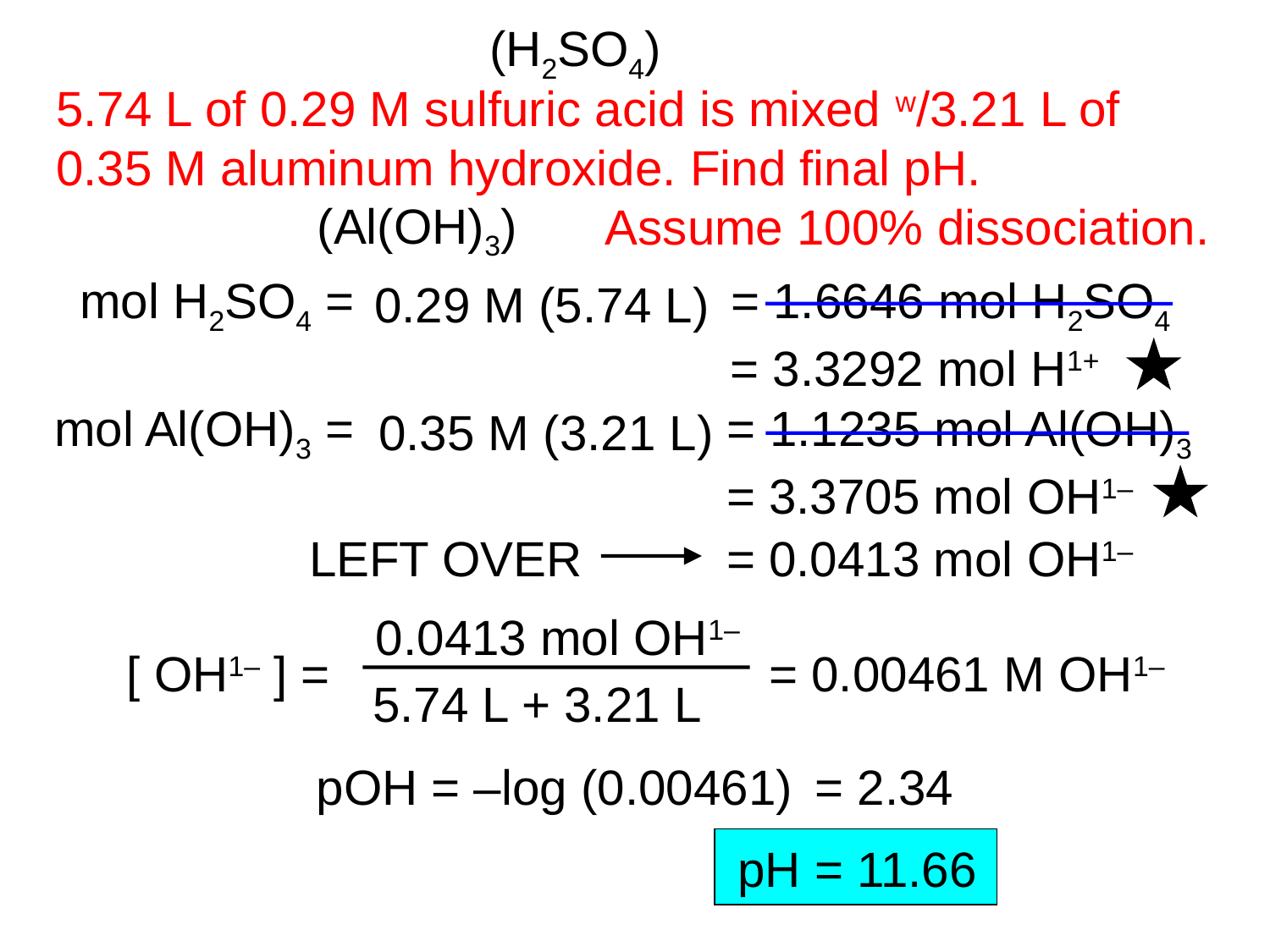

(H2SO4)
5.74 L of 0.29 M sulfuric acid is mixed w/3.21 L of
0.35 M aluminum hydroxide. Find final pH.
				   Assume 100% dissociation.
(Al(OH)3)
mol H2SO4 =
0.29 M (5.74 L)
= 1.6646 mol H2SO4

= 3.3292 mol H1+

mol Al(OH)3 =
0.35 M (3.21 L)
= 1.1235 mol Al(OH)3

= 3.3705 mol OH1–

LEFT OVER
= 0.0413 mol OH1–

0.0413 mol OH1–
[ OH1– ] =
= 0.00461 M OH1–
5.74 L + 3.21 L

pOH = –log (0.00461)
= 2.34

pH = 11.66